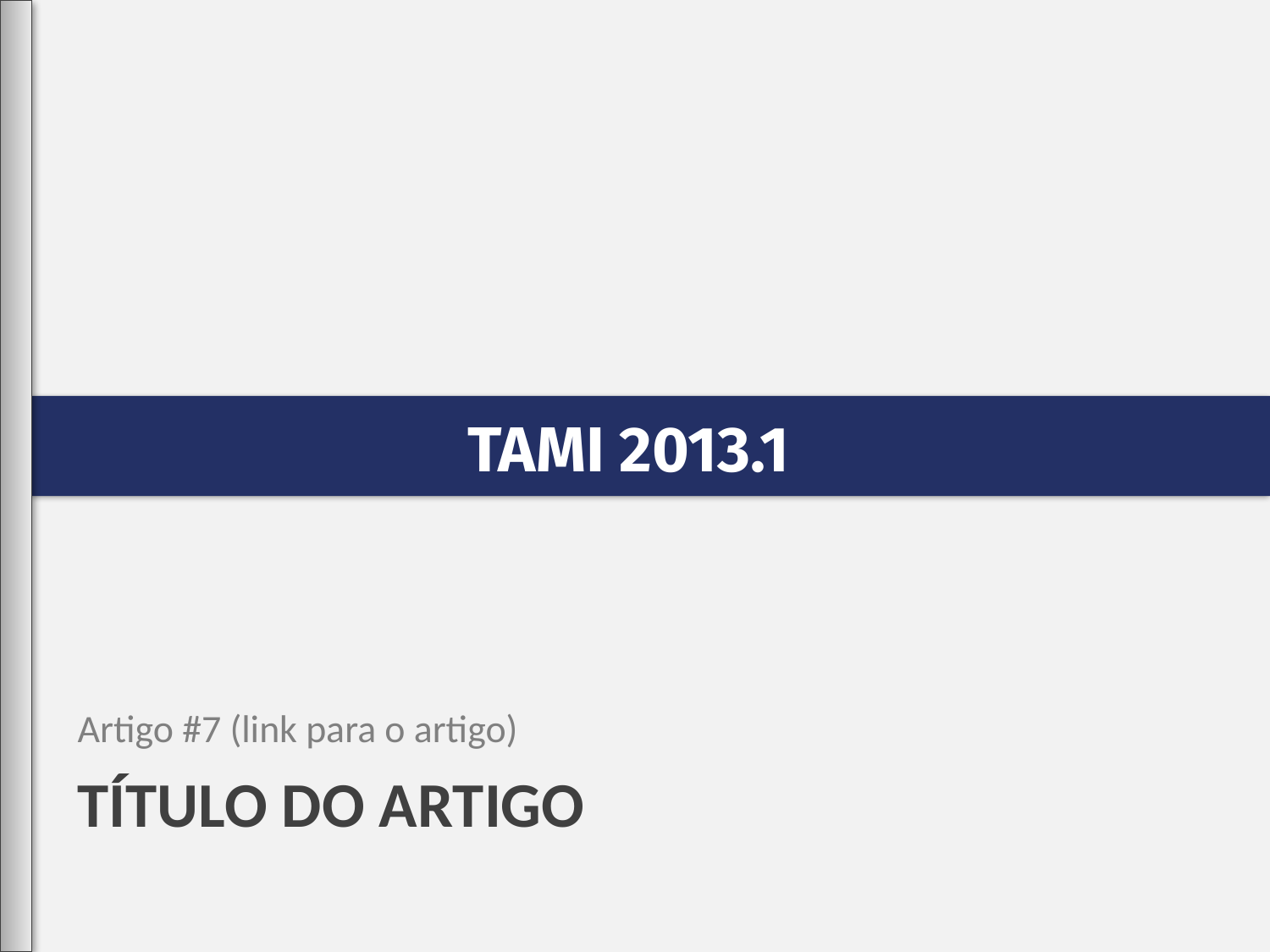

Artigo #7 (link para o artigo)
# Título do artigo